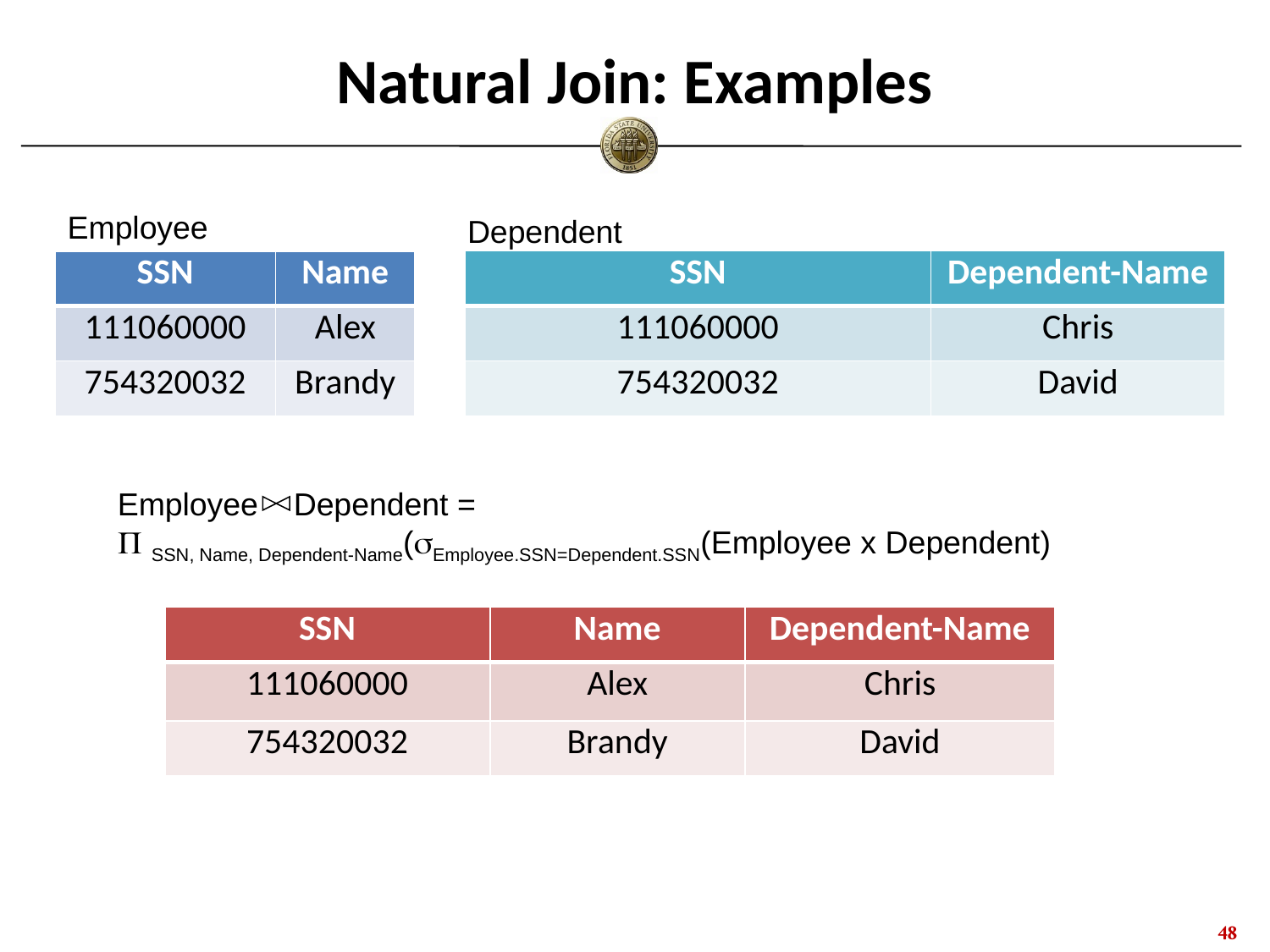

# Natural Join: Examples
Employee
Dependent
| SSN | Dependent-Name |
| --- | --- |
| 111060000 | Chris |
| 754320032 | David |
| SSN | Name |
| --- | --- |
| 111060000 | Alex |
| 754320032 | Brandy |
Employee    Dependent =
Π SSN, Name, Dependent-Name(σEmployee.SSN=Dependent.SSN(Employee x Dependent)

| SSN | Name | Dependent-Name |
| --- | --- | --- |
| 111060000 | Alex | Chris |
| 754320032 | Brandy | David |
48